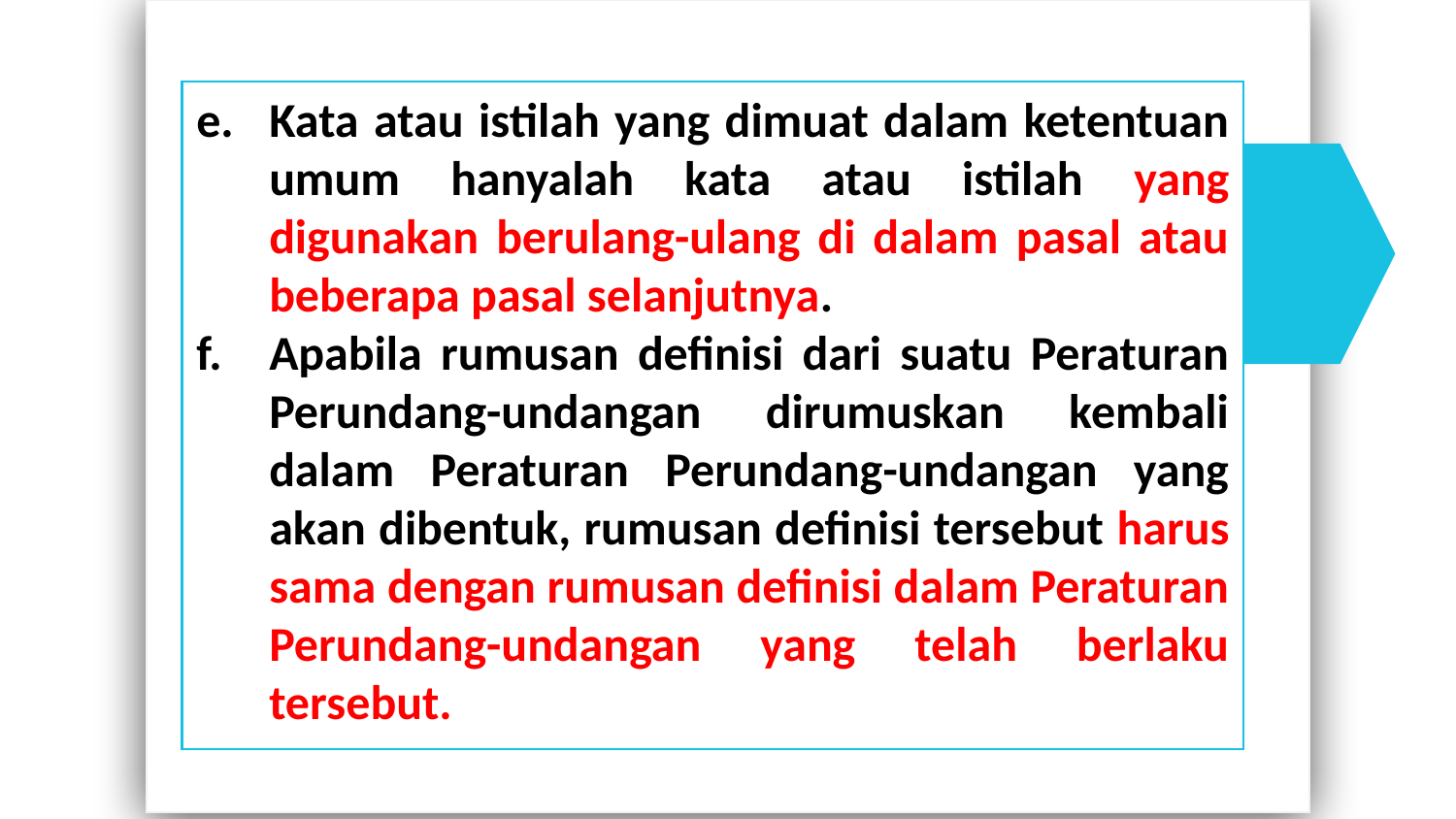

Kata atau istilah yang dimuat dalam ketentuan umum hanyalah kata atau istilah yang digunakan berulang-ulang di dalam pasal atau beberapa pasal selanjutnya.
Apabila rumusan definisi dari suatu Peraturan Perundang-undangan dirumuskan kembali dalam Peraturan Perundang-undangan yang akan dibentuk, rumusan definisi tersebut harus sama dengan rumusan definisi dalam Peraturan Perundang-undangan yang telah berlaku tersebut.